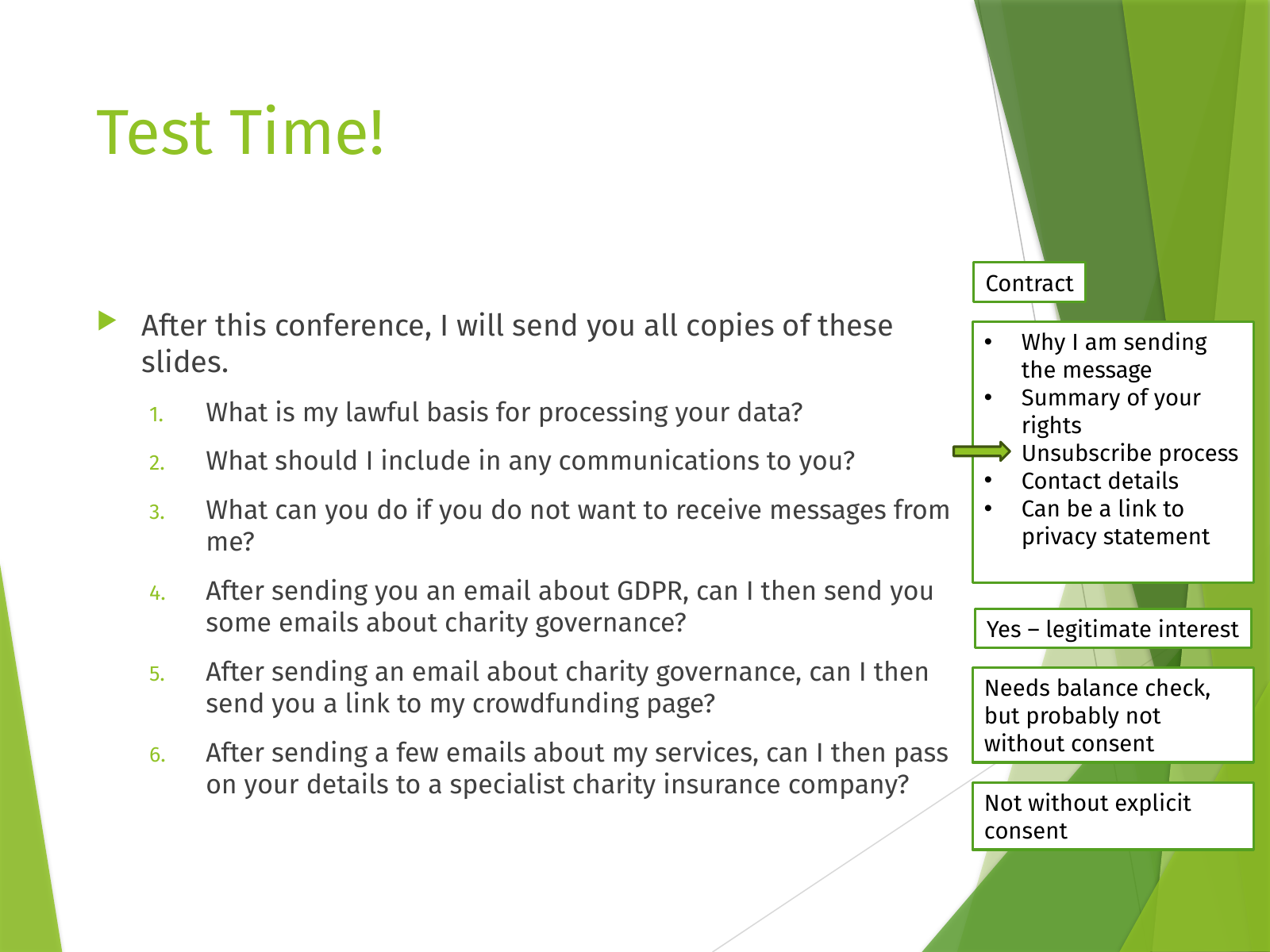

# Test Time!
Contract
After this conference, I will send you all copies of these slides.
What is my lawful basis for processing your data?
What should I include in any communications to you?
What can you do if you do not want to receive messages from me?
After sending you an email about GDPR, can I then send you some emails about charity governance?
After sending an email about charity governance, can I then send you a link to my crowdfunding page?
After sending a few emails about my services, can I then pass on your details to a specialist charity insurance company?
Why I am sending the message
Summary of your rights
Unsubscribe process
Contact details
Can be a link to privacy statement

Yes – legitimate interest
Needs balance check, but probably not without consent
Not without explicit consent